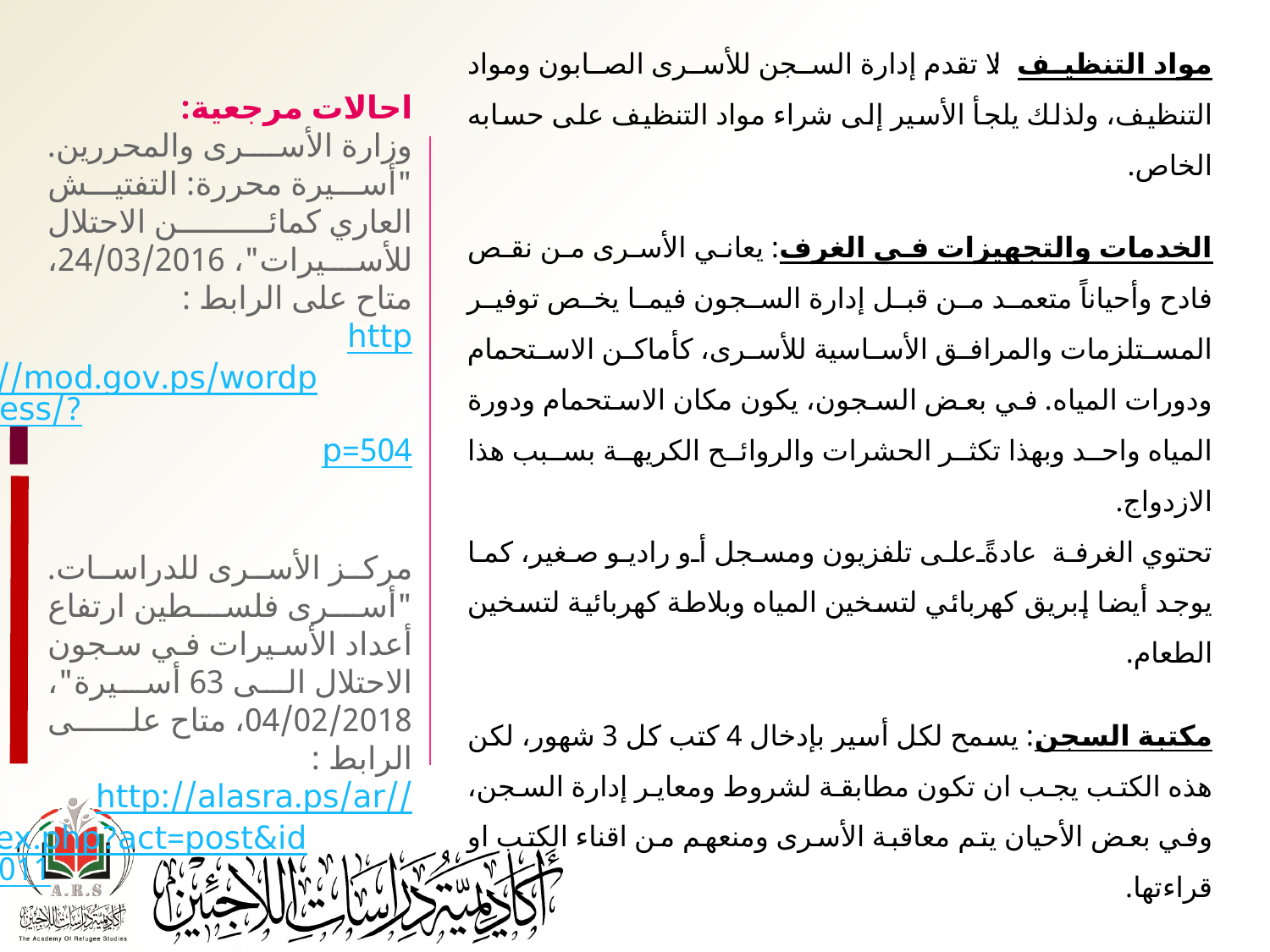

مواد التنظيف: لا تقدم إدارة السجن للأسرى الصابون ومواد التنظيف، ولذلك يلجأ الأسير إلى شراء مواد التنظيف على حسابه الخاص.

الخدمات والتجهيزات في الغرف: يعاني الأسرى من نقص فادح وأحياناً متعمد من قبل إدارة السجون فيما يخص توفير المستلزمات والمرافق الأساسية للأسرى، كأماكن الاستحمام ودورات المياه. في بعض السجون، يكون مكان الاستحمام ودورة المياه واحد وبهذا تكثر الحشرات والروائح الكريهة بسبب هذا الازدواج.
تحتوي الغرفة عادةً على تلفزيون ومسجل أو راديو صغير، كما يوجد أيضا إبريق كهربائي لتسخين المياه وبلاطة كهربائية لتسخين الطعام.

مكتبة السجن: يسمح لكل أسير بإدخال 4 كتب كل 3 شهور، لكن هذه الكتب يجب ان تكون مطابقة لشروط ومعاير إدارة السجن، وفي بعض الأحيان يتم معاقبة الأسرى ومنعهم من اقناء الكتب او قراءتها.

الأشغال اليدوية: يحاول الأسرى قدر الامكان استخدام الأدوات المتاحة لهم لصناعة بعض الهدايا والتحف لذويهم، فيستعينوا بأغطية المعلبات كمقص وبذور الزيتون بعد نحتها لصناعة المسابح.

احالات مرجعية:
وزارة الأسرى والمحررين. "أسيرة محررة: التفتيش العاري كمائن الاحتلال للأسيرات"، 24/03/2016، متاح على الرابط :
http://mod.gov.ps/wordpress/?p=504

مركز الأسرى للدراسات. "أسرى فلسطين ارتفاع أعداد الأسيرات في سجون الاحتلال الى 63 أسيرة"، 04/02/2018، متاح على الرابط :
http://alasra.ps/ar//index.php?act=post&id=32011